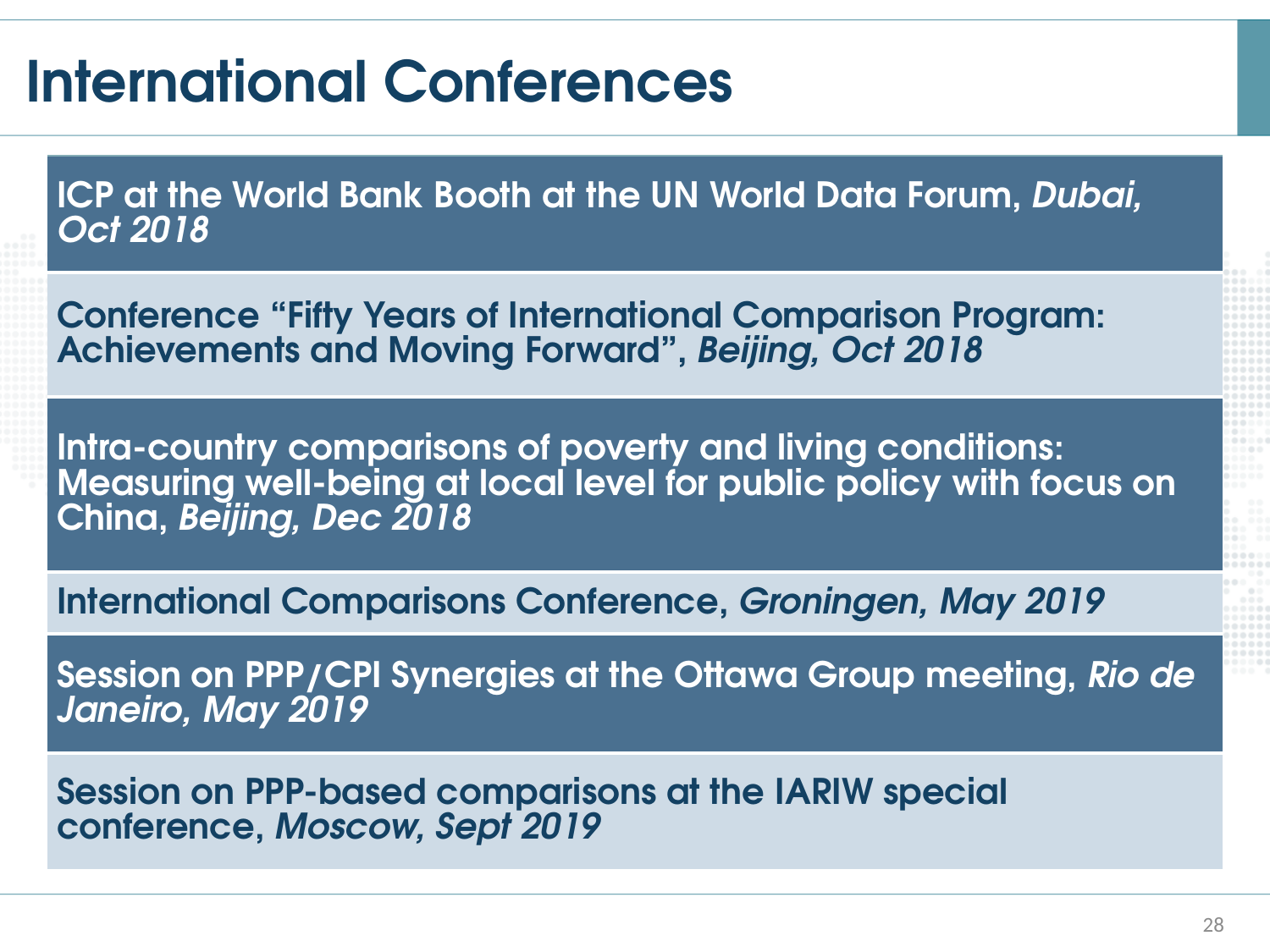

International Conferences
| ICP at the World Bank Booth at the UN World Data Forum, Dubai, Oct 2018 |
| --- |
| Conference “Fifty Years of International Comparison Program: Achievements and Moving Forward”, Beijing, Oct 2018 |
| Intra-country comparisons of poverty and living conditions: Measuring well-being at local level for public policy with focus on China, Beijing, Dec 2018 |
| International Comparisons Conference, Groningen, May 2019 |
| Session on PPP/CPI Synergies at the Ottawa Group meeting, Rio de Janeiro, May 2019 |
| Session on PPP-based comparisons at the IARIW special conference, Moscow, Sept 2019 |
28